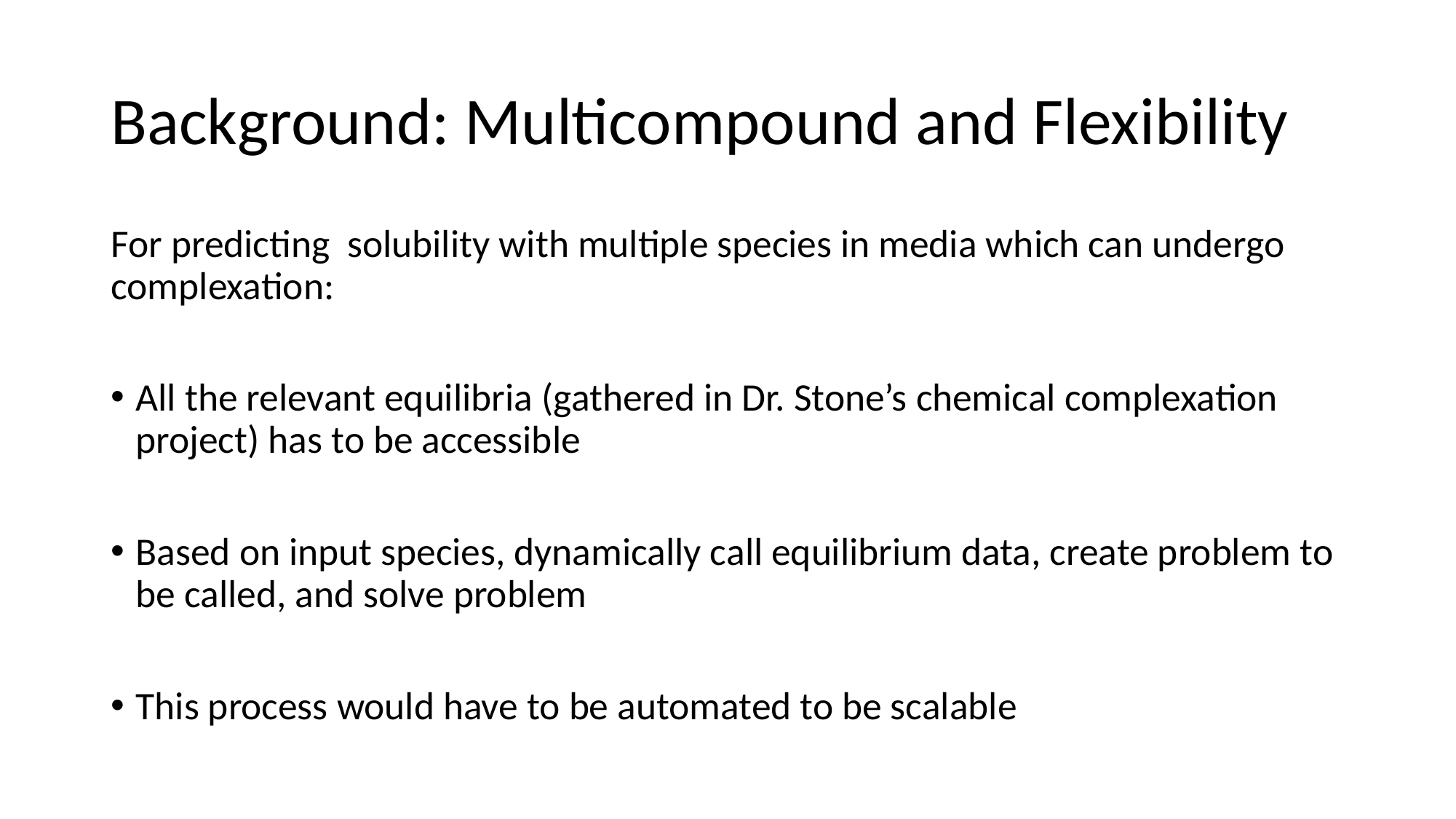

# Background: Multicompound and Flexibility
For predicting  solubility with multiple species in media which can undergo complexation:

All the relevant equilibria (gathered in Dr. Stone’s chemical complexation project) has to be accessible

Based on input species, dynamically call equilibrium data, create problem to be called, and solve problem

This process would have to be automated to be scalable